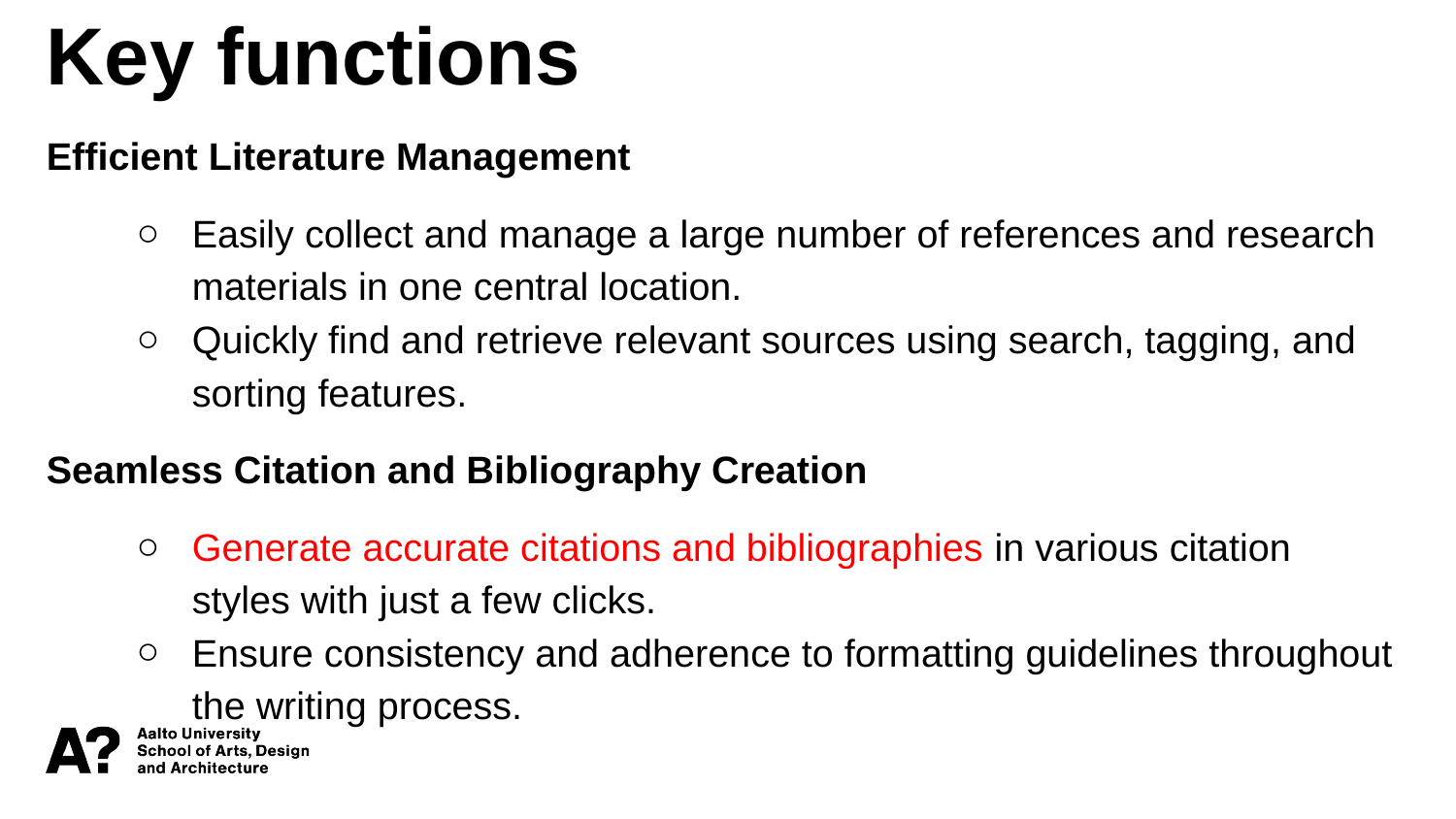

Key functions
Efficient Literature Management
Easily collect and manage a large number of references and research materials in one central location.
Quickly find and retrieve relevant sources using search, tagging, and sorting features.
Seamless Citation and Bibliography Creation
Generate accurate citations and bibliographies in various citation styles with just a few clicks.
Ensure consistency and adherence to formatting guidelines throughout the writing process.